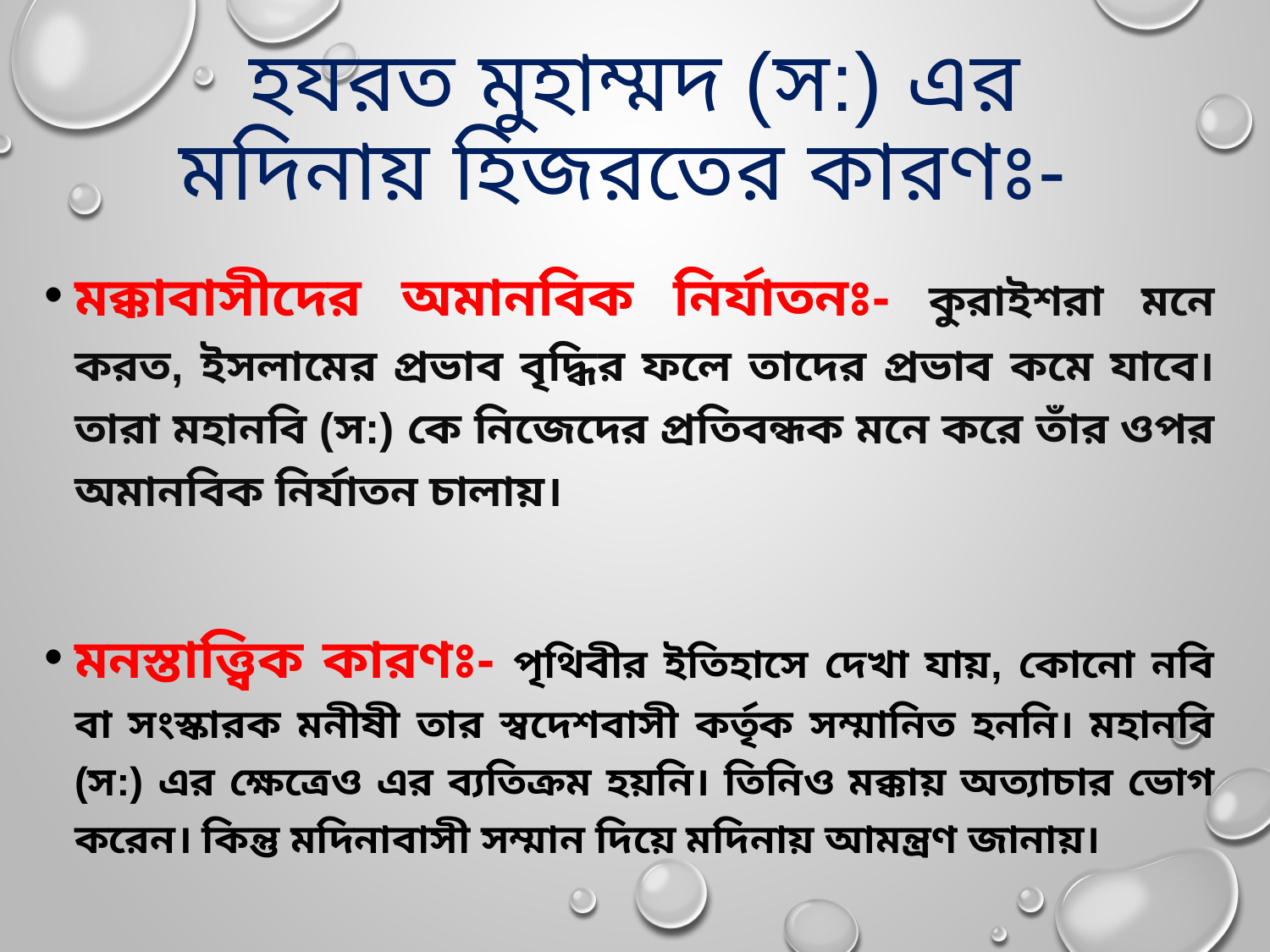

# হযরত মুহাম্মদ (স:) এর মদিনায় হিজরতের কারণঃ-
মক্কাবাসীদের অমানবিক নির্যাতনঃ- কুরাইশরা মনে করত, ইসলামের প্রভাব বৃদ্ধির ফলে তাদের প্রভাব কমে যাবে। তারা মহানবি (স:) কে নিজেদের প্রতিবন্ধক মনে করে তাঁর ওপর অমানবিক নির্যাতন চালায়।

মনস্তাত্ত্বিক কারণঃ- পৃথিবীর ইতিহাসে দেখা যায়, কোনো নবি বা সংস্কারক মনীষী তার স্বদেশবাসী কর্তৃক সম্মানিত হননি। মহানবি (স:) এর ক্ষেত্রেও এর ব্যতিক্রম হয়নি। তিনিও মক্কায় অত্যাচার ভোগ করেন। কিন্তু মদিনাবাসী সম্মান দিয়ে মদিনায় আমন্ত্রণ জানায়।